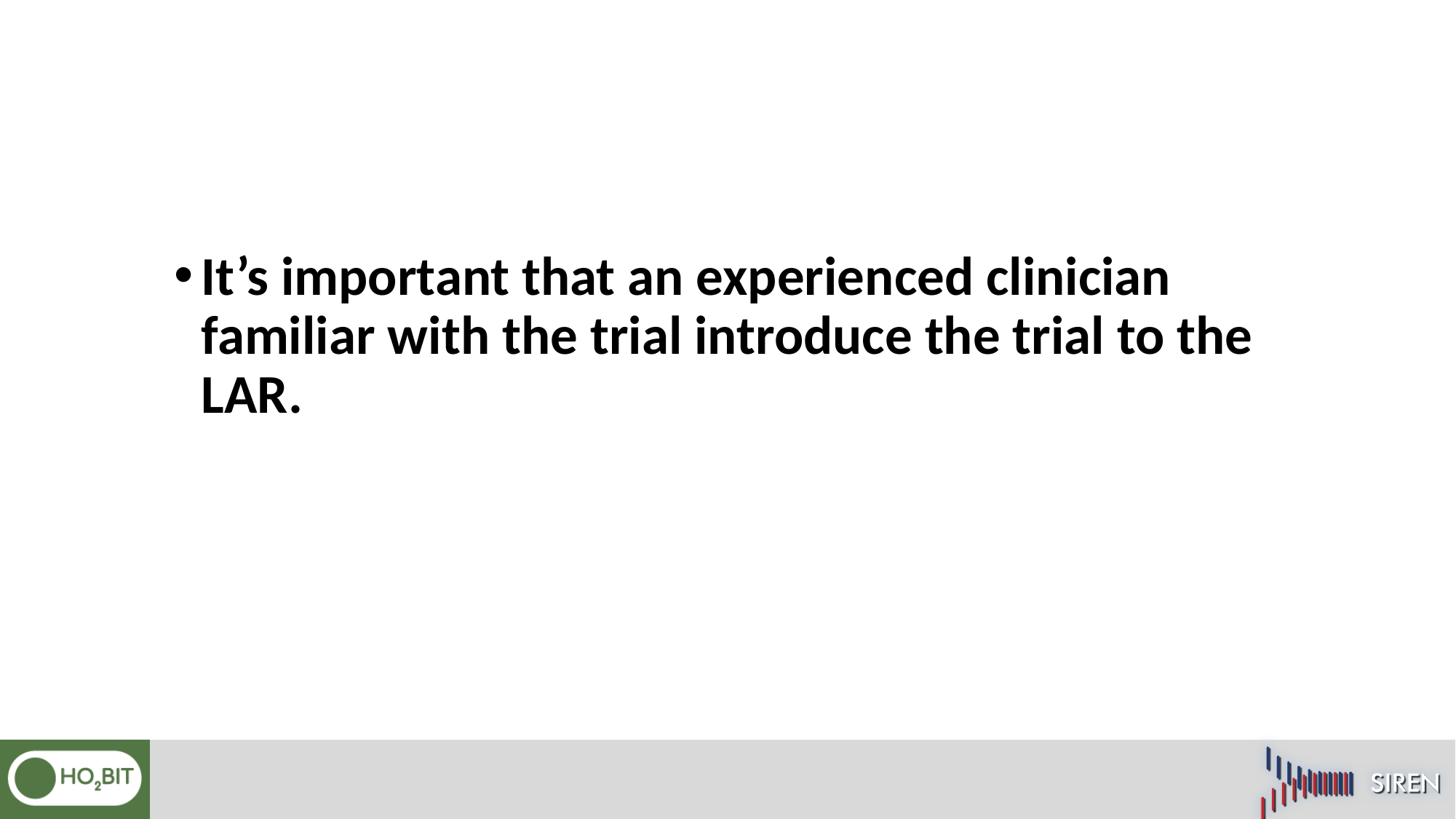

It’s important that an experienced clinician familiar with the trial introduce the trial to the LAR.